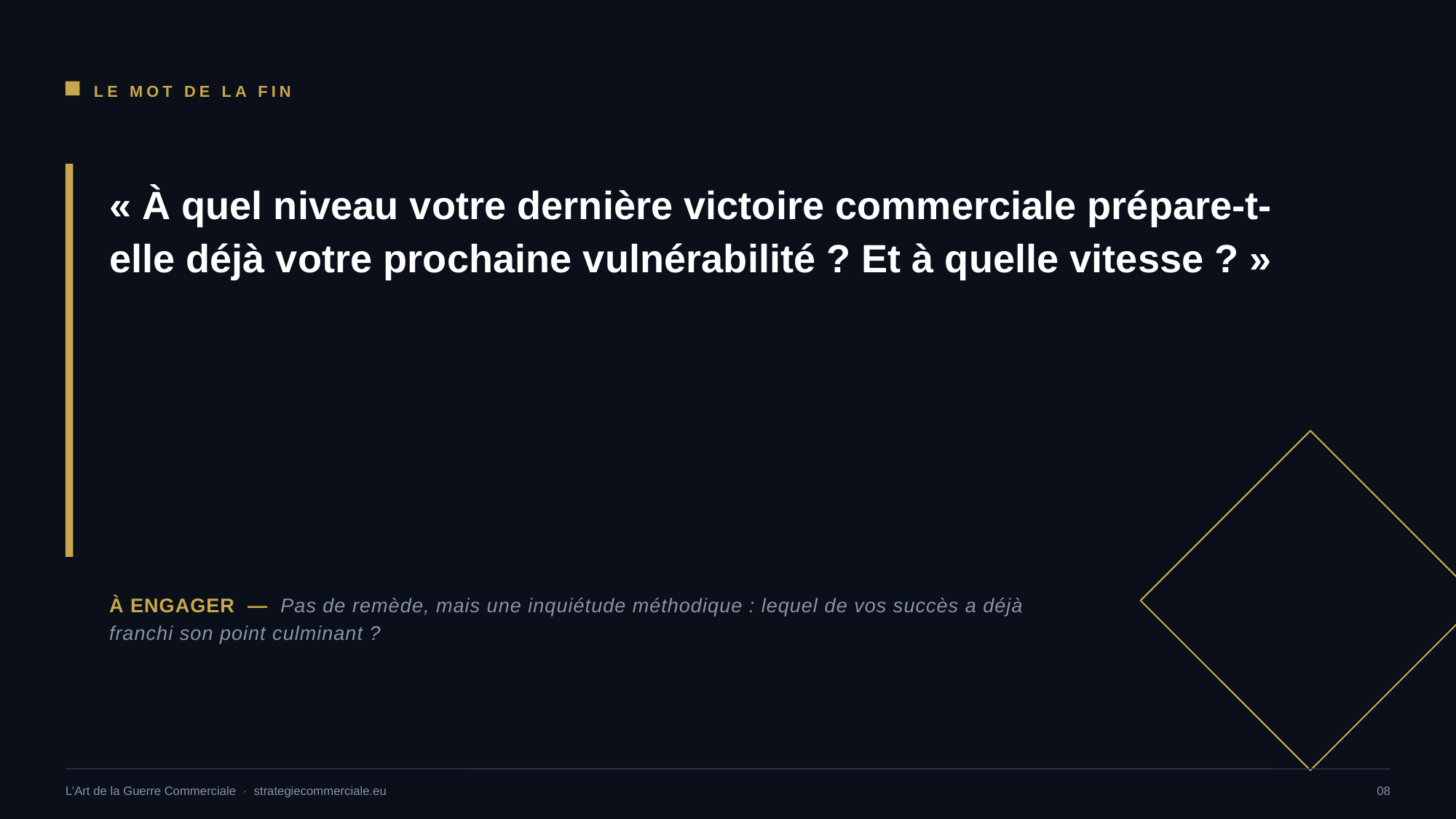

LE MOT DE LA FIN

« À quel niveau votre dernière victoire commerciale prépare-t-elle déjà votre prochaine vulnérabilité ? Et à quelle vitesse ? »

À ENGAGER  —  Pas de remède, mais une inquiétude méthodique : lequel de vos succès a déjà franchi son point culminant ?

L’Art de la Guerre Commerciale  ·  strategiecommerciale.eu
08